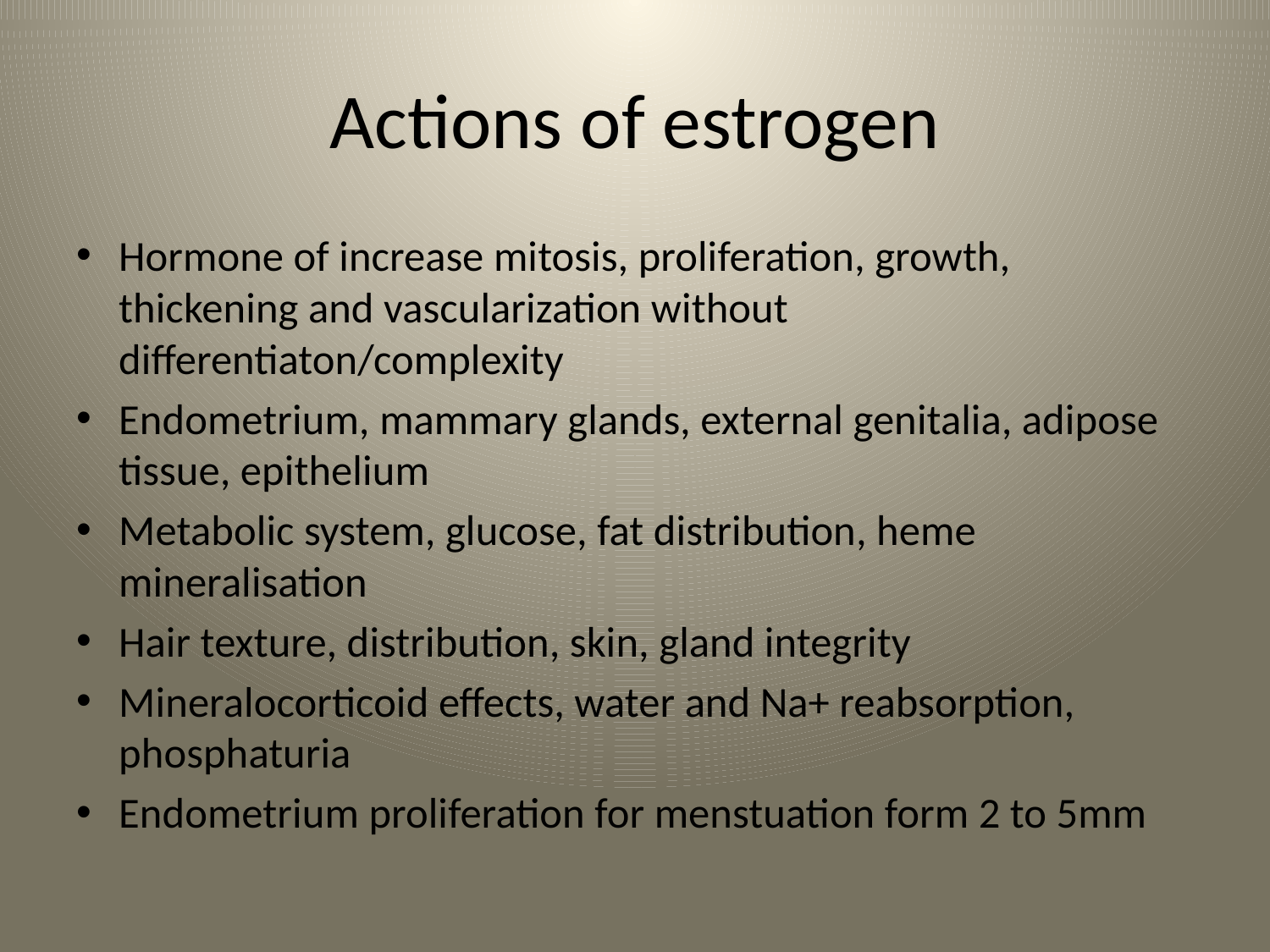

# Actions of estrogen
Hormone of increase mitosis, proliferation, growth, thickening and vascularization without differentiaton/complexity
Endometrium, mammary glands, external genitalia, adipose tissue, epithelium
Metabolic system, glucose, fat distribution, heme mineralisation
Hair texture, distribution, skin, gland integrity
Mineralocorticoid effects, water and Na+ reabsorption, phosphaturia
Endometrium proliferation for menstuation form 2 to 5mm